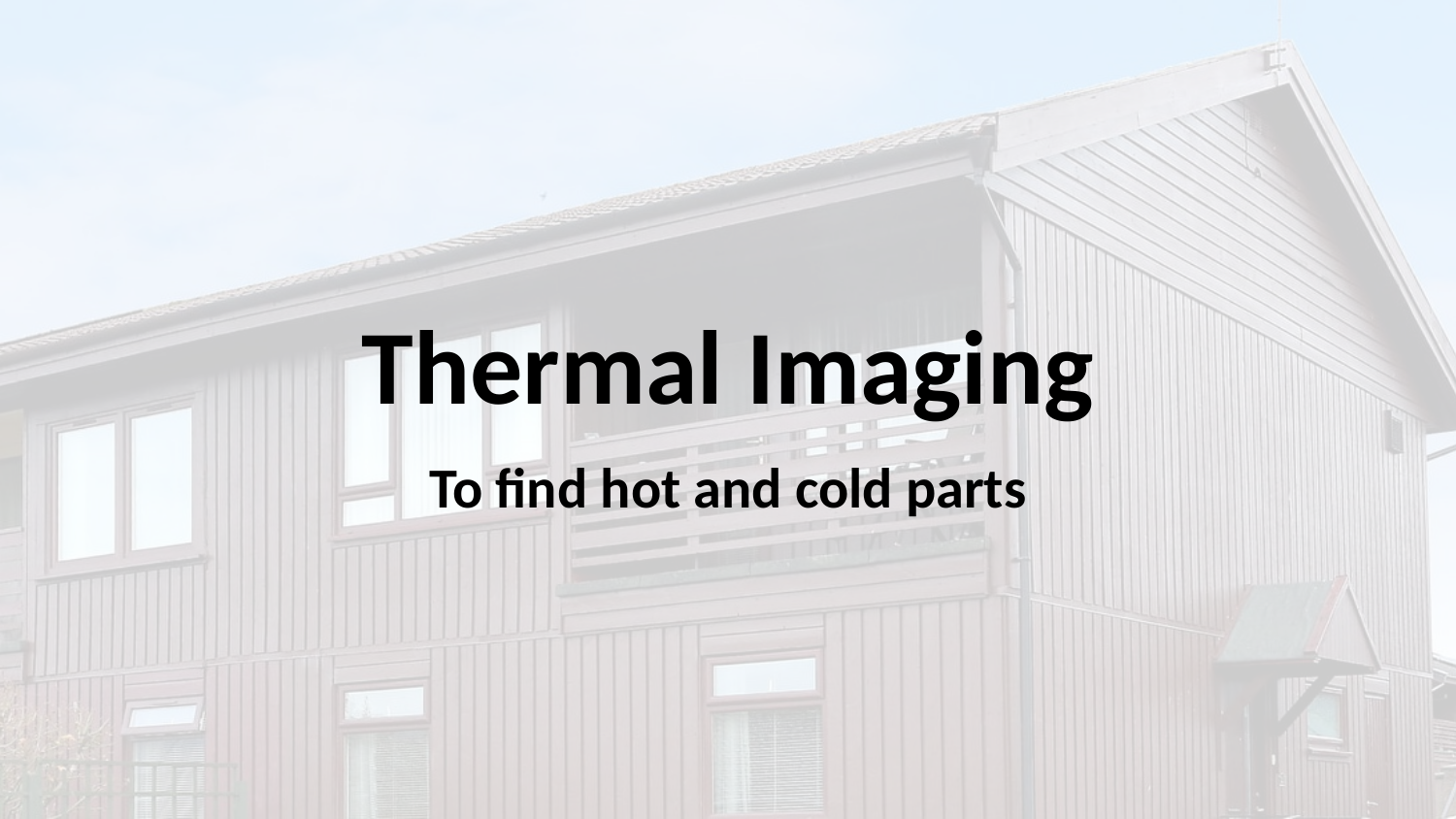

# Thermal Imaging
To find hot and cold parts